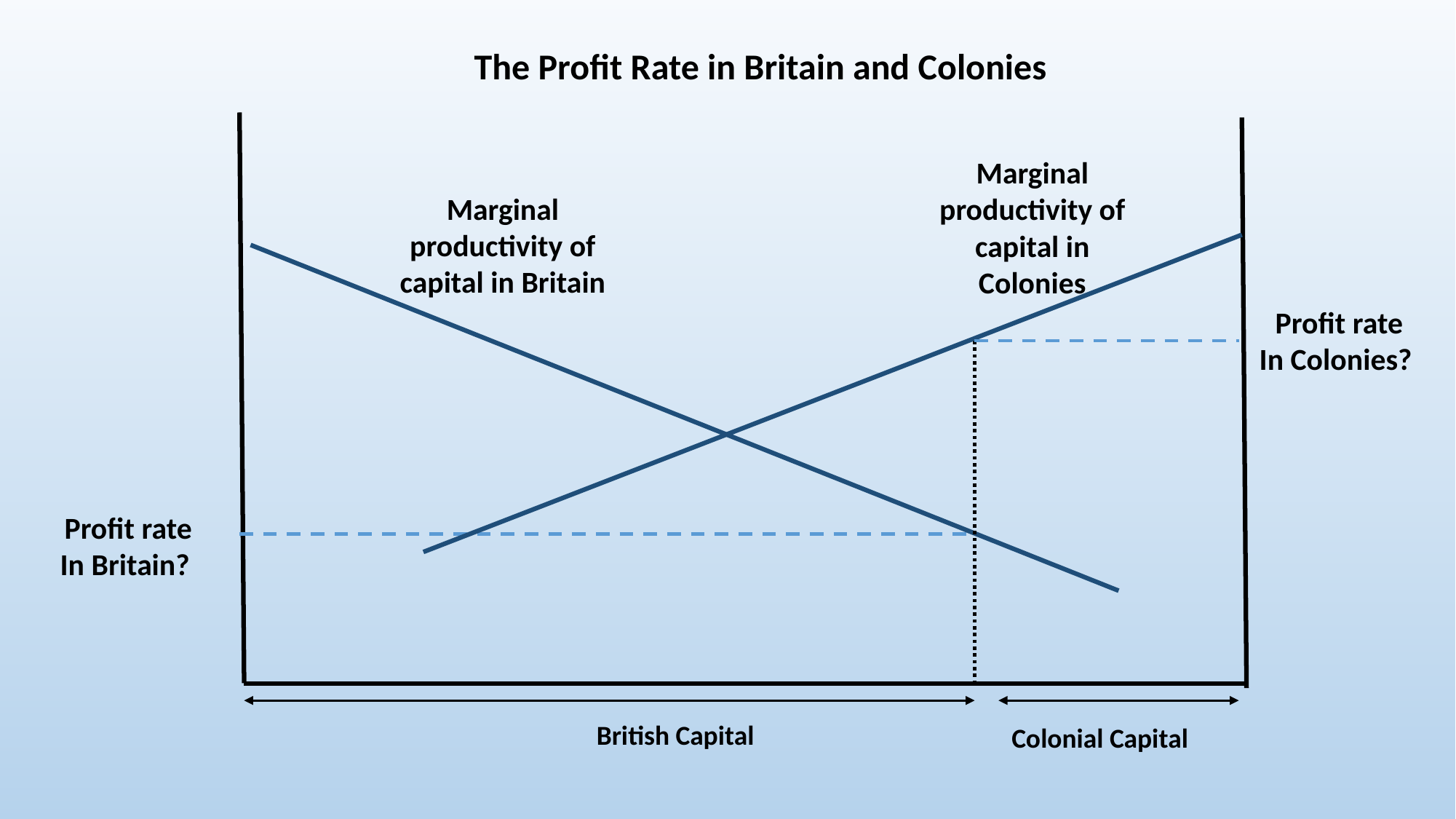

The Profit Rate in Britain and Colonies
Marginal productivity of capital in Colonies
Marginal productivity of capital in Britain
 Profit rate
In Colonies?
 Profit rate
In Britain?
 British Capital

 Colonial Capital